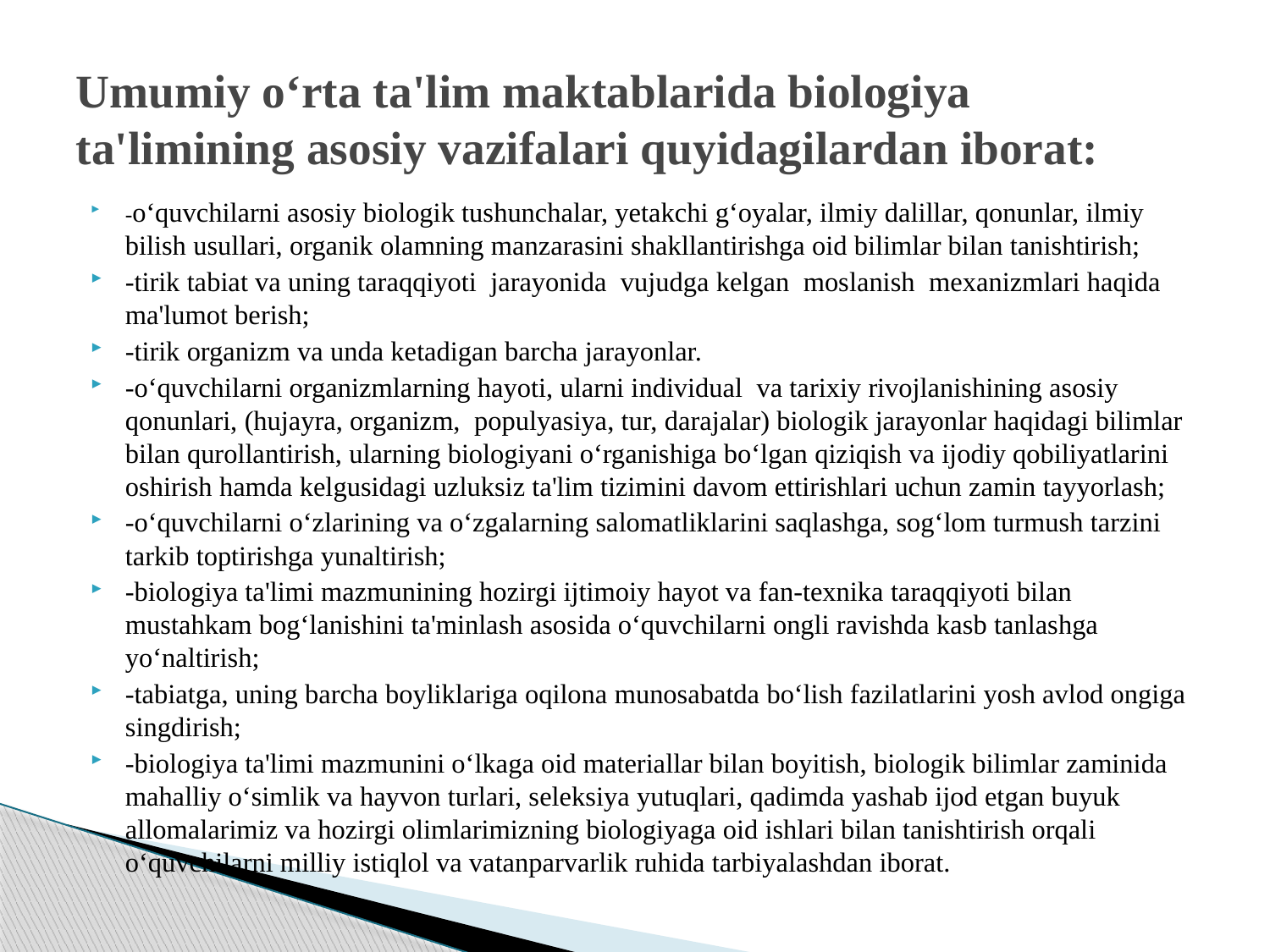

# Umumiy o‘rta ta'lim maktablarida biologiya ta'limining asosiy vazifalari quyidagilardan iborat:
-o‘quvchilarni asosiy biologik tushunchalar, yetakchi g‘oyalar, ilmiy dalillar, qonunlar, ilmiy bilish usullari, organik olamning manzarasini shakllantirishga oid bilimlar bilan tanishtirish;
-tirik tabiat va uning taraqqiyoti  jarayonida  vujudga kelgan  moslanish  mexanizmlari haqida ma'lumot berish;
-tirik organizm va unda ketadigan barcha jarayonlar.
-o‘quvchilarni organizmlarning hayoti, ularni individual  va tarixiy rivojlanishining asosiy qonunlari, (hujayra, organizm,  populyasiya, tur, darajalar) biologik jarayonlar haqidagi bilimlar bilan qurollantirish, ularning biologiyani o‘rganishiga bo‘lgan qiziqish va ijodiy qobiliyatlarini oshirish hamda kelgusidagi uzluksiz ta'lim tizimini davom ettirishlari uchun zamin tayyorlash;
-o‘quvchilarni o‘zlarining va o‘zgalarning salomatliklarini saqlashga, sog‘lom turmush tarzini tarkib toptirishga yunaltirish;
-biologiya ta'limi mazmunining hozirgi ijtimoiy hayot va fan-texnika taraqqiyoti bilan mustahkam bog‘lanishini ta'minlash asosida o‘quvchilarni ongli ravishda kasb tanlashga yo‘naltirish;
-tabiatga, uning barcha boyliklariga oqilona munosabatda bo‘lish fazilatlarini yosh avlod ongiga singdirish;
-biologiya ta'limi mazmunini o‘lkaga oid materiallar bilan boyitish, biologik bilimlar zaminida mahalliy o‘simlik va hayvon turlari, seleksiya yutuqlari, qadimda yashab ijod etgan buyuk allomalarimiz va hozirgi olimlarimizning biologiyaga oid ishlari bilan tanishtirish orqali o‘quvchilarni milliy istiqlol va vatanparvarlik ruhida tarbiyalashdan iborat.